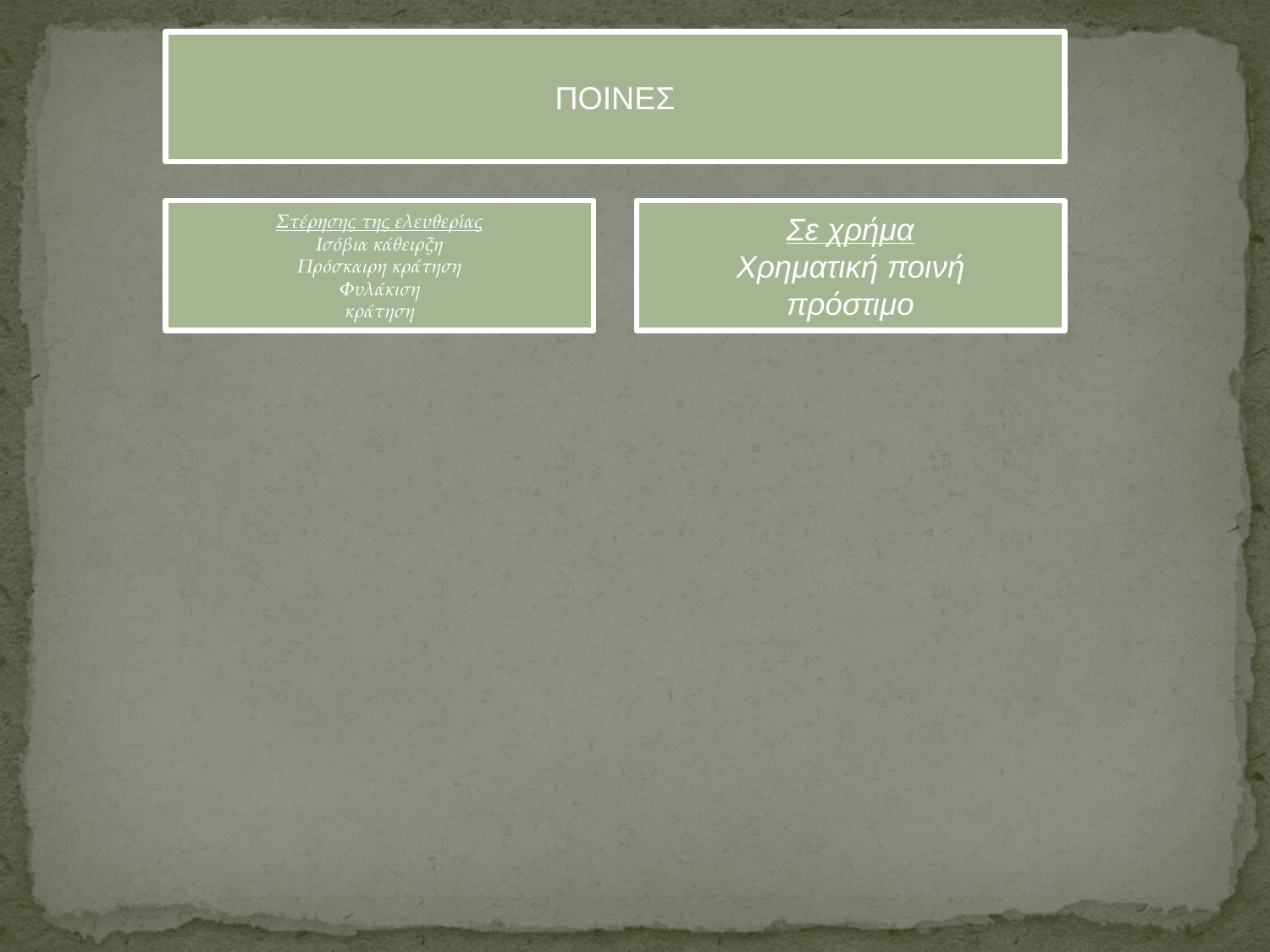

ΠΟΙΝΕΣ
Στέρησης της ελευθερίας
Ισόβια κάθειρξη
Πρόσκαιρη κράτηση
Φυλάκιση
κράτηση
Σε χρήμα
Χρηματική ποινή
πρόστιμο